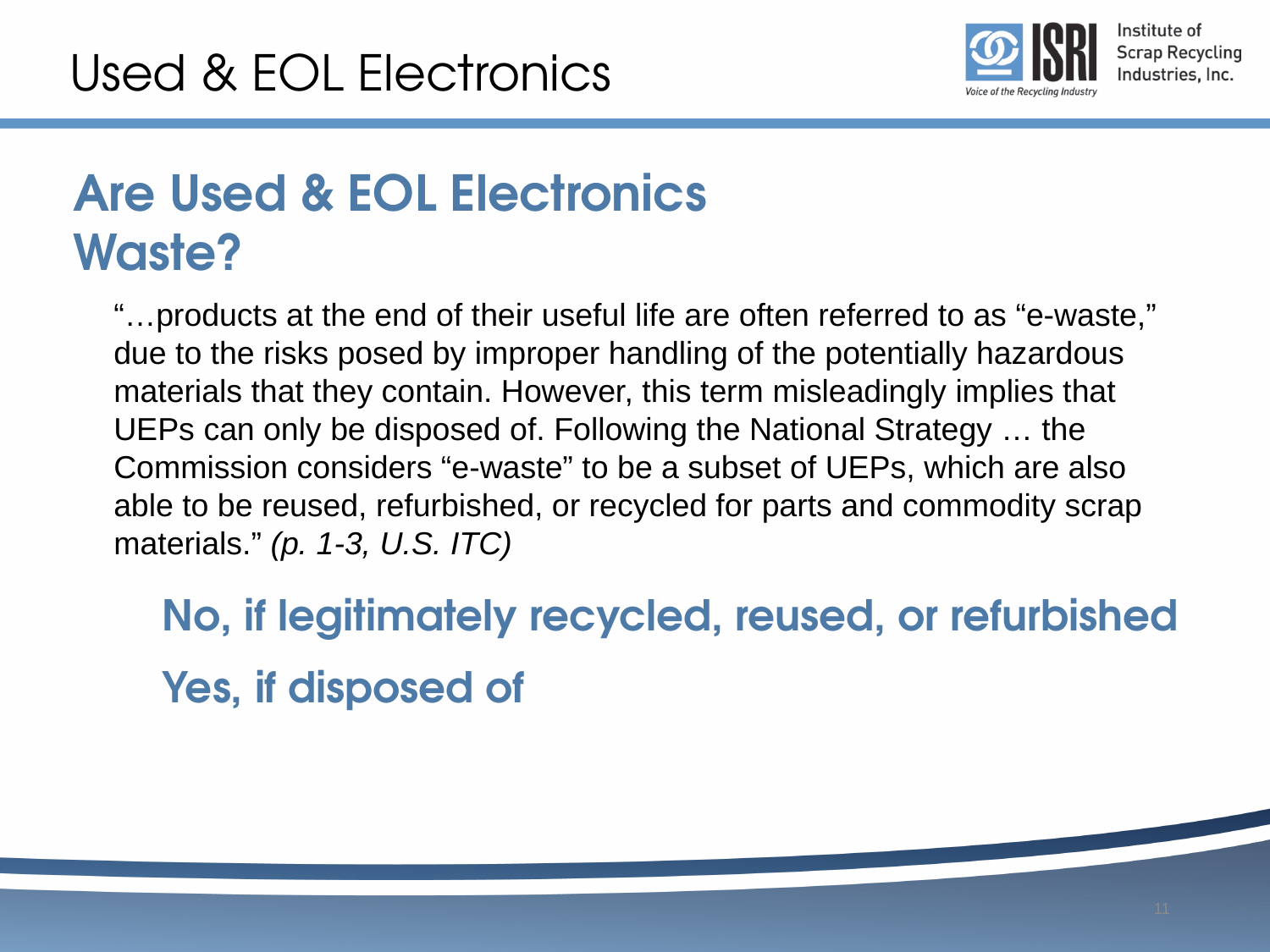

# Used & EOL Electronics
Are Used & EOL Electronics Waste?
“…products at the end of their useful life are often referred to as “e-waste,” due to the risks posed by improper handling of the potentially hazardous materials that they contain. However, this term misleadingly implies that UEPs can only be disposed of. Following the National Strategy … the Commission considers “e-waste” to be a subset of UEPs, which are also able to be reused, refurbished, or recycled for parts and commodity scrap materials.” (p. 1-3, U.S. ITC)

No, if legitimately recycled, reused, or refurbished
Yes, if disposed of
11